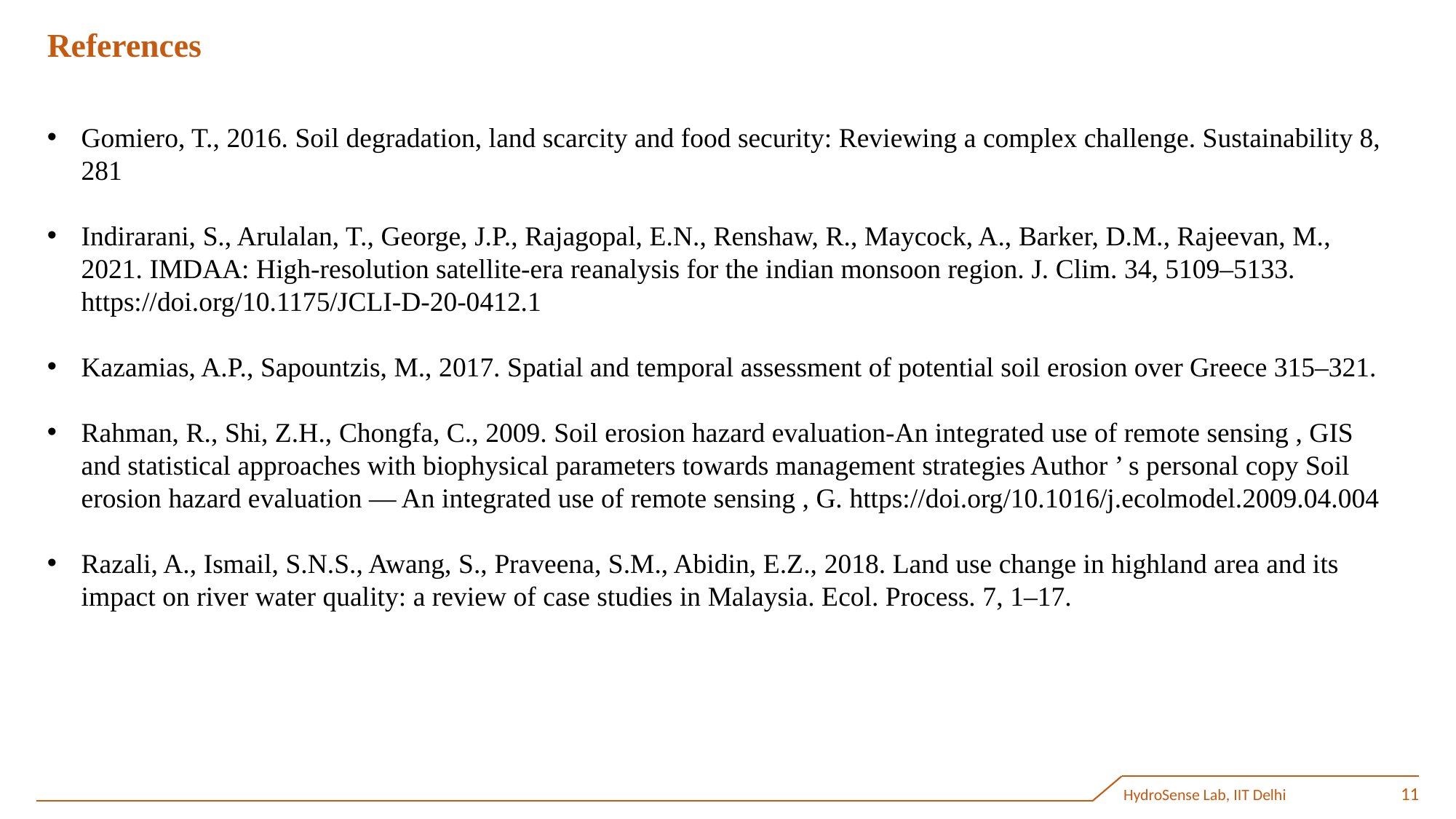

References
Gomiero, T., 2016. Soil degradation, land scarcity and food security: Reviewing a complex challenge. Sustainability 8, 281

Indirarani, S., Arulalan, T., George, J.P., Rajagopal, E.N., Renshaw, R., Maycock, A., Barker, D.M., Rajeevan, M., 2021. IMDAA: High-resolution satellite-era reanalysis for the indian monsoon region. J. Clim. 34, 5109–5133. https://doi.org/10.1175/JCLI-D-20-0412.1

Kazamias, A.P., Sapountzis, M., 2017. Spatial and temporal assessment of potential soil erosion over Greece 315–321.

Rahman, R., Shi, Z.H., Chongfa, C., 2009. Soil erosion hazard evaluation-An integrated use of remote sensing , GIS and statistical approaches with biophysical parameters towards management strategies Author ’ s personal copy Soil erosion hazard evaluation — An integrated use of remote sensing , G. https://doi.org/10.1016/j.ecolmodel.2009.04.004

Razali, A., Ismail, S.N.S., Awang, S., Praveena, S.M., Abidin, E.Z., 2018. Land use change in highland area and its impact on river water quality: a review of case studies in Malaysia. Ecol. Process. 7, 1–17.

HydroSense Lab, IIT Delhi
11